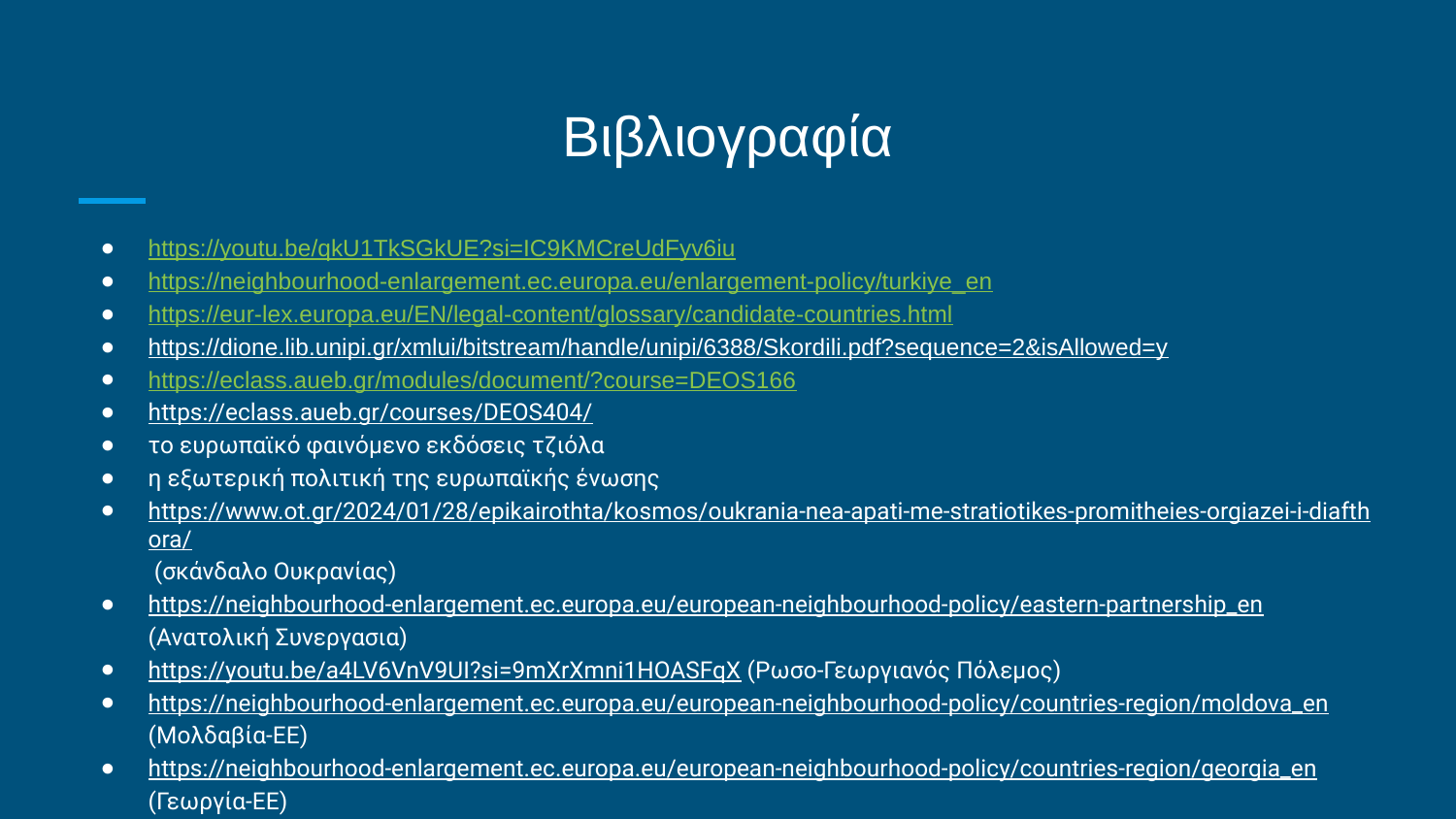

# Βιβλιογραφία
https://youtu.be/qkU1TkSGkUE?si=IC9KMCreUdFyv6iu
https://neighbourhood-enlargement.ec.europa.eu/enlargement-policy/turkiye_en
https://eur-lex.europa.eu/EN/legal-content/glossary/candidate-countries.html
https://dione.lib.unipi.gr/xmlui/bitstream/handle/unipi/6388/Skordili.pdf?sequence=2&isAllowed=y
https://eclass.aueb.gr/modules/document/?course=DEOS166
https://eclass.aueb.gr/courses/DEOS404/
το ευρωπαϊκό φαινόμενο εκδόσεις τζιόλα
η εξωτερική πολιτική της ευρωπαϊκής ένωσης
https://www.ot.gr/2024/01/28/epikairothta/kosmos/oukrania-nea-apati-me-stratiotikes-promitheies-orgiazei-i-diafthora/ (σκάνδαλο Ουκρανίας)
https://neighbourhood-enlargement.ec.europa.eu/european-neighbourhood-policy/eastern-partnership_en (Ανατολική Συνεργασια)
https://youtu.be/a4LV6VnV9UI?si=9mXrXmni1HOASFqX (Ρωσο-Γεωργιανός Πόλεμος)
https://neighbourhood-enlargement.ec.europa.eu/european-neighbourhood-policy/countries-region/moldova_en (Μολδαβία-ΕΕ)
https://neighbourhood-enlargement.ec.europa.eu/european-neighbourhood-policy/countries-region/georgia_en (Γεωργία-ΕΕ)
https://www.consilium.europa.eu/en/policies/eastern-partnership/ukraine/ (Ουκρανία-ΕΕ)